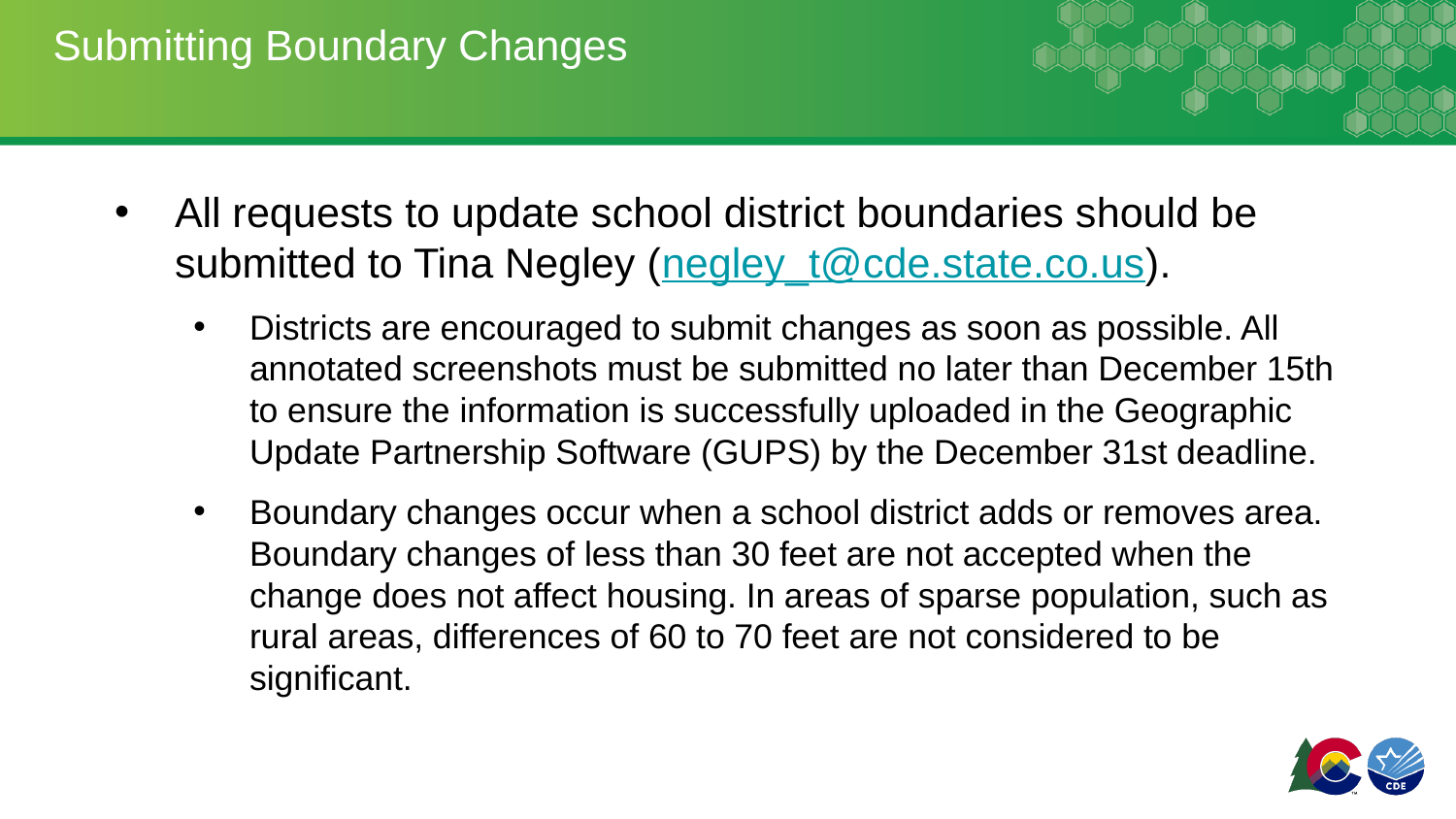

# Submitting Boundary Changes
All requests to update school district boundaries should be submitted to Tina Negley (negley_t@cde.state.co.us).
Districts are encouraged to submit changes as soon as possible. All annotated screenshots must be submitted no later than December 15th to ensure the information is successfully uploaded in the Geographic Update Partnership Software (GUPS) by the December 31st deadline.
Boundary changes occur when a school district adds or removes area. Boundary changes of less than 30 feet are not accepted when the change does not affect housing. In areas of sparse population, such as rural areas, differences of 60 to 70 feet are not considered to be significant.